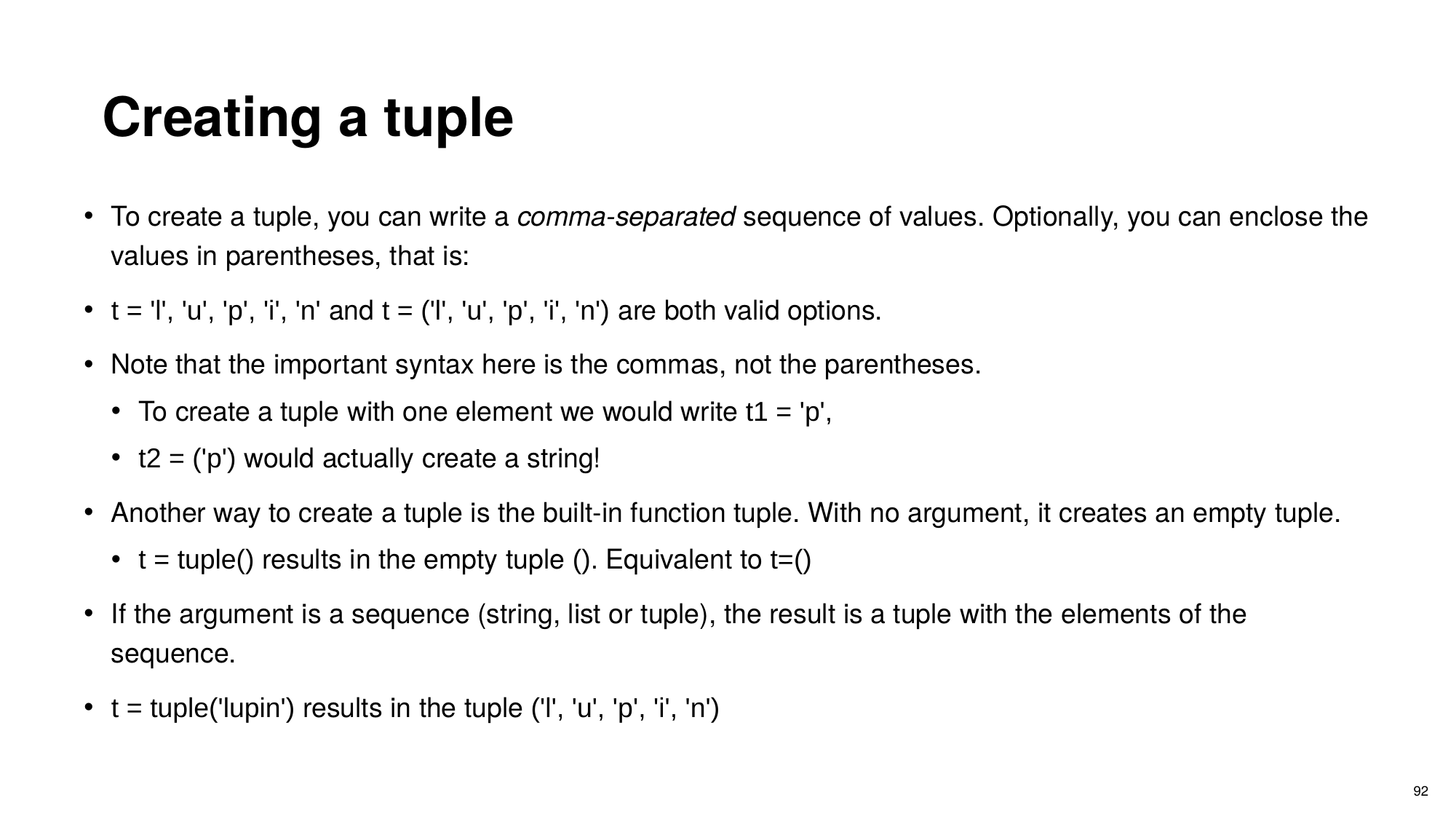

Creating a tuple

To create a tuple, you can write a comma-separated sequence of values. Optionally, you can enclose the values in parentheses, that is:
t = 'l', 'u', 'p', 'i', 'n' and t = ('l', 'u', 'p', 'i', 'n') are both valid options.
Note that the important syntax here is the commas, not the parentheses.
To create a tuple with one element we would write t1 = 'p',
t2 = ('p') would actually create a string!
Another way to create a tuple is the built-in function tuple. With no argument, it creates an empty tuple.
t = tuple() results in the empty tuple (). Equivalent to t=()
If the argument is a sequence (string, list or tuple), the result is a tuple with the elements of the sequence.
t = tuple('lupin') results in the tuple ('l', 'u', 'p', 'i', 'n')
92